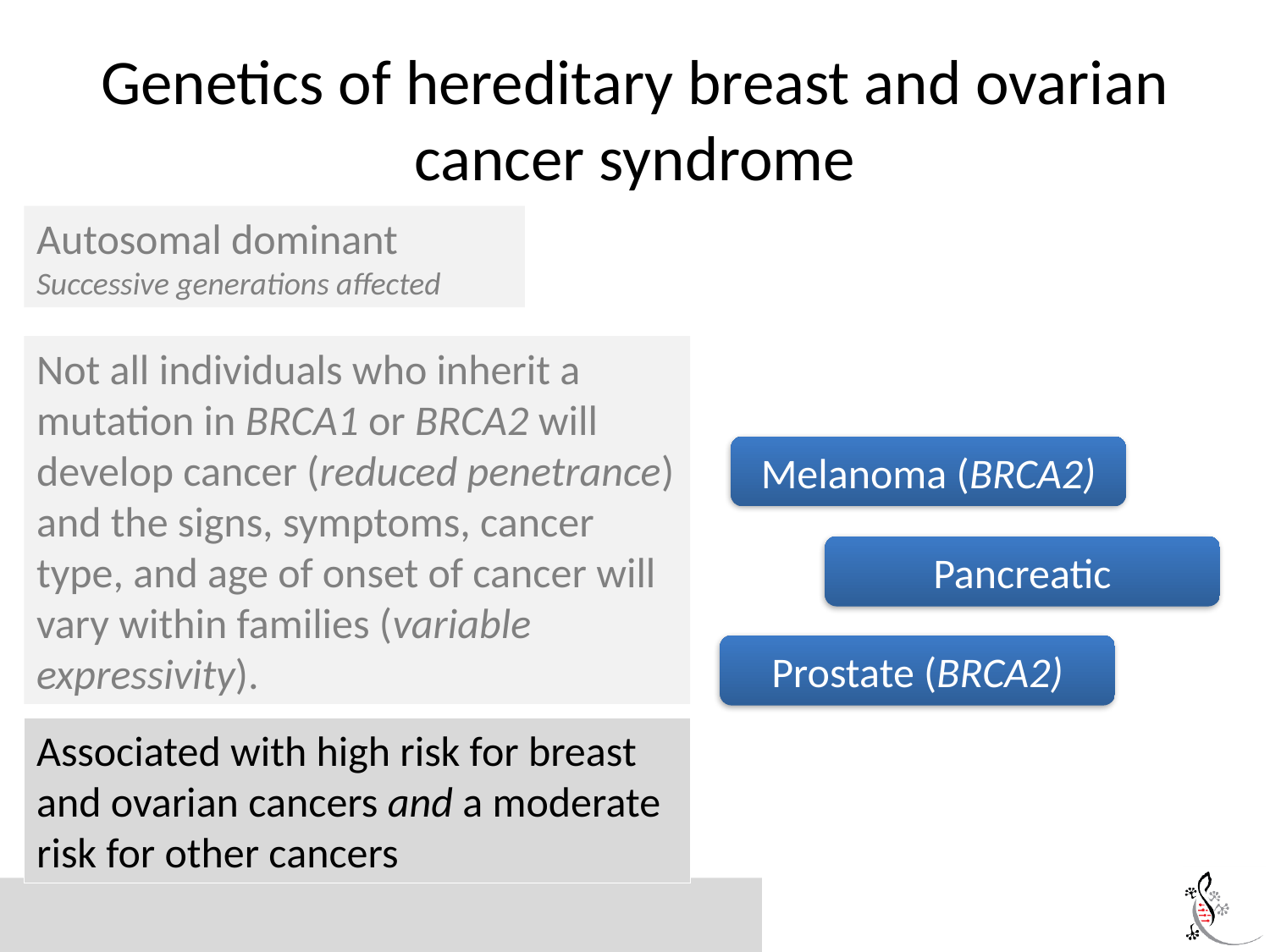

# Genetics of hereditary breast and ovarian cancer syndrome
Autosomal dominant
Successive generations affected
Not all individuals who inherit a mutation in BRCA1 or BRCA2 will develop cancer (reduced penetrance) and the signs, symptoms, cancer type, and age of onset of cancer will vary within families (variable expressivity).
Melanoma (BRCA2)
Pancreatic
Prostate (BRCA2)
Associated with high risk for breast and ovarian cancers and a moderate risk for other cancers